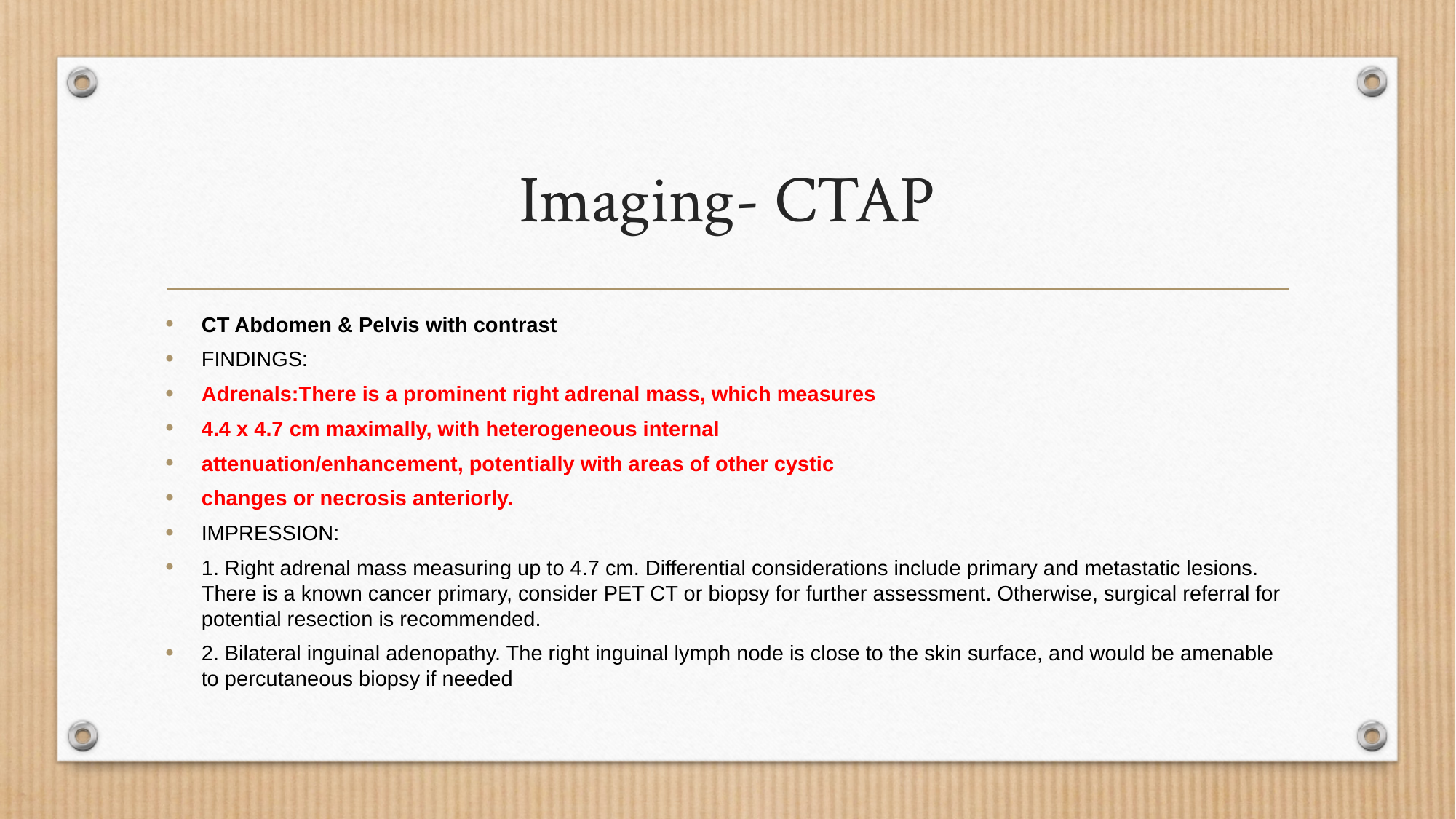

# Imaging- CTAP
CT Abdomen & Pelvis with contrast
FINDINGS:
Adrenals:There is a prominent right adrenal mass, which measures
4.4 x 4.7 cm maximally, with heterogeneous internal
attenuation/enhancement, potentially with areas of other cystic
changes or necrosis anteriorly.
IMPRESSION:
1. Right adrenal mass measuring up to 4.7 cm. Differential considerations include primary and metastatic lesions. There is a known cancer primary, consider PET CT or biopsy for further assessment. Otherwise, surgical referral for potential resection is recommended.
2. Bilateral inguinal adenopathy. The right inguinal lymph node is close to the skin surface, and would be amenable to percutaneous biopsy if needed